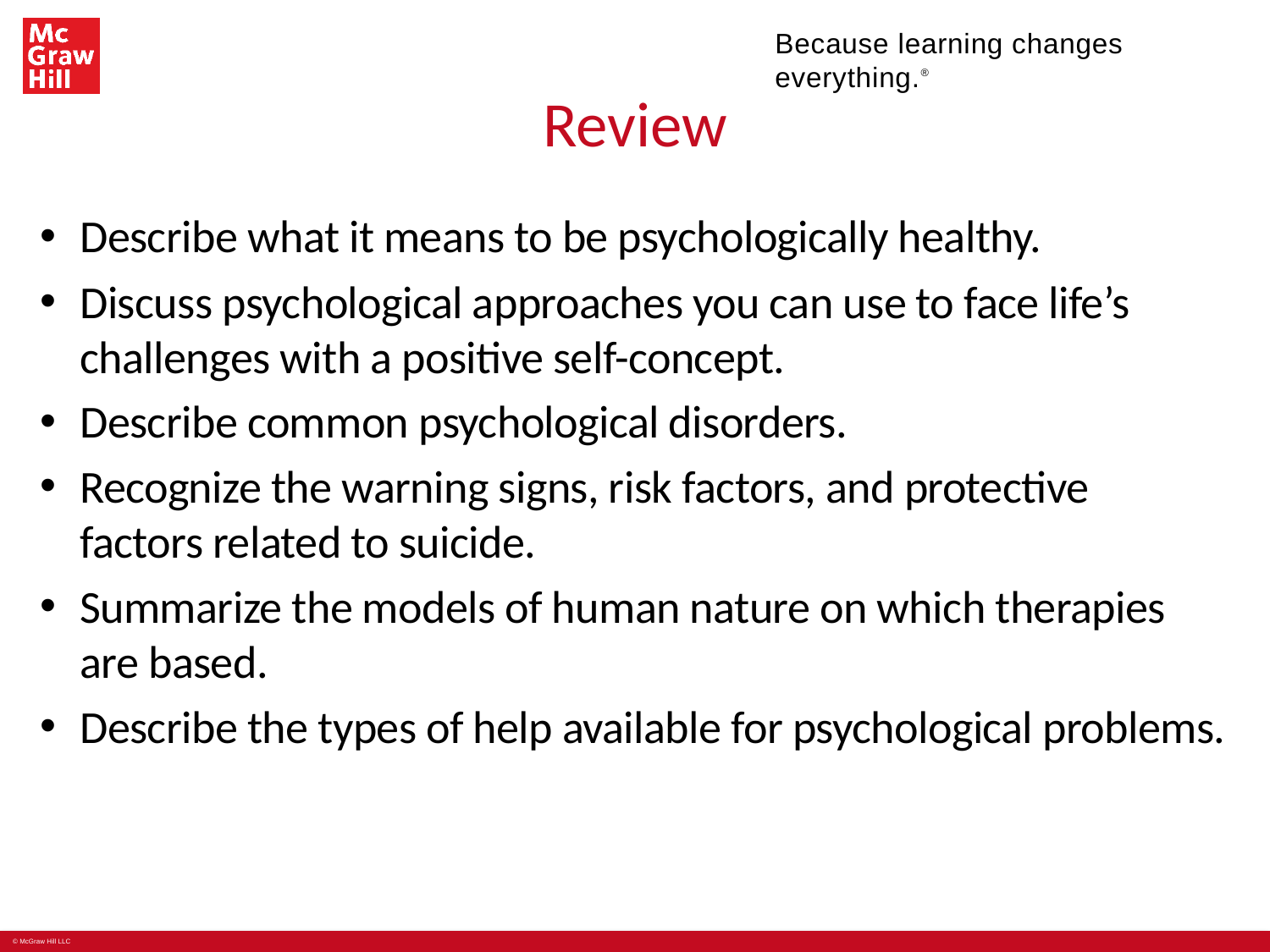

# Review
Describe what it means to be psychologically healthy.
Discuss psychological approaches you can use to face life’s challenges with a positive self-concept.
Describe common psychological disorders.
Recognize the warning signs, risk factors, and protective
factors related to suicide.
Summarize the models of human nature on which therapies are based.
Describe the types of help available for psychological problems.